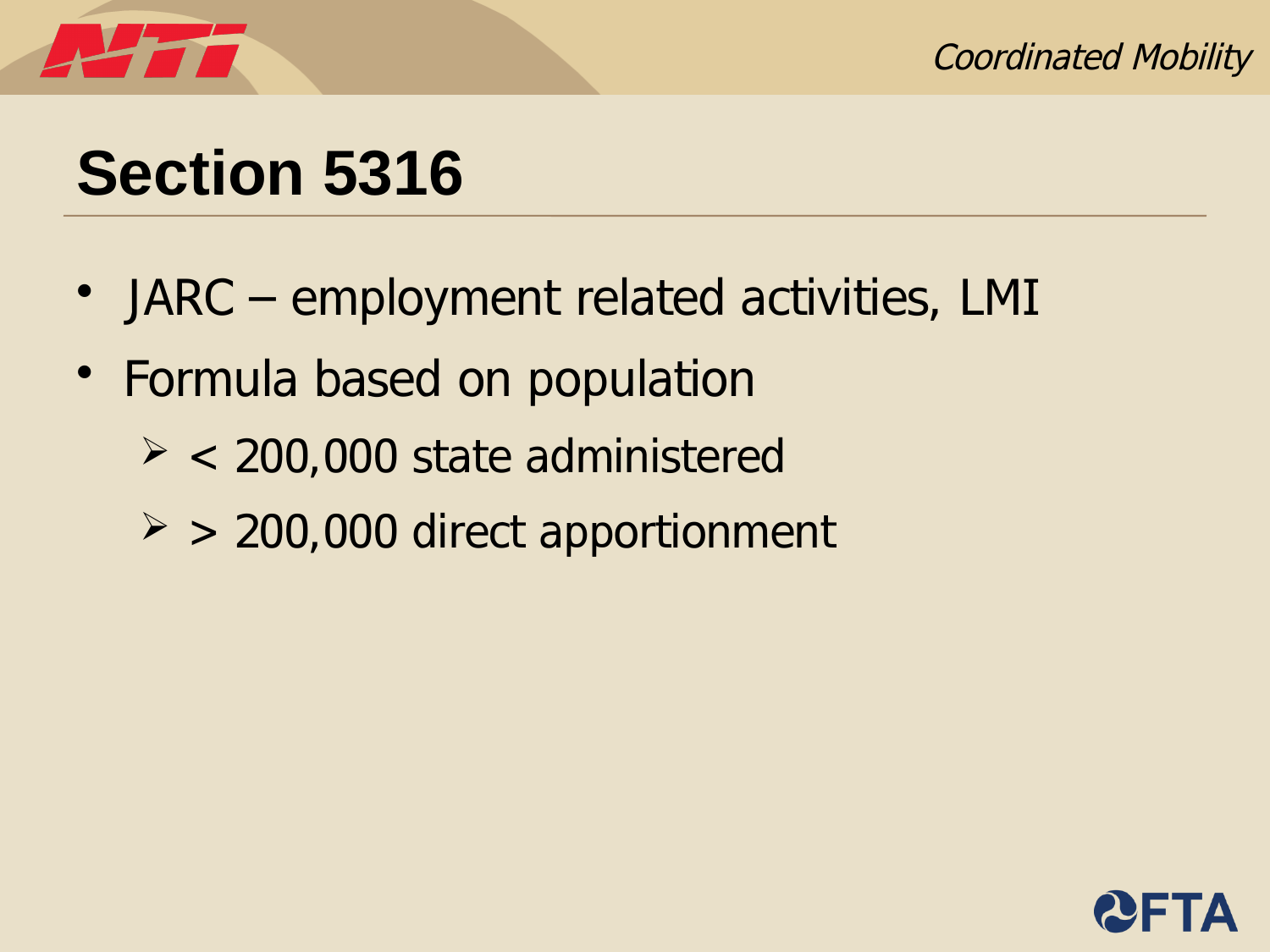

# Section 5316
JARC – employment related activities, LMI
Formula based on population
< 200,000 state administered
> 200,000 direct apportionment